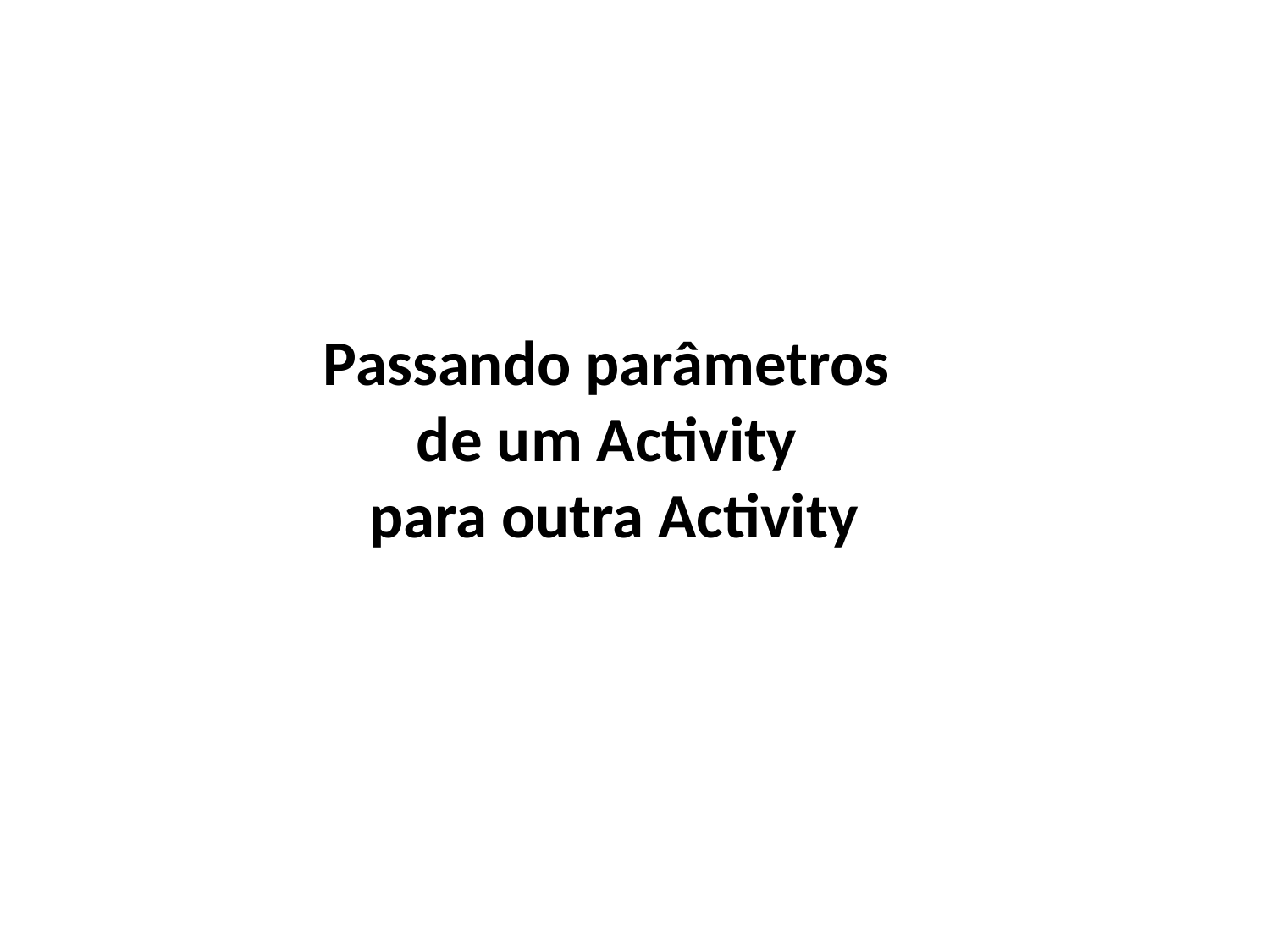

Passando parâmetros
de um Activity
para outra Activity